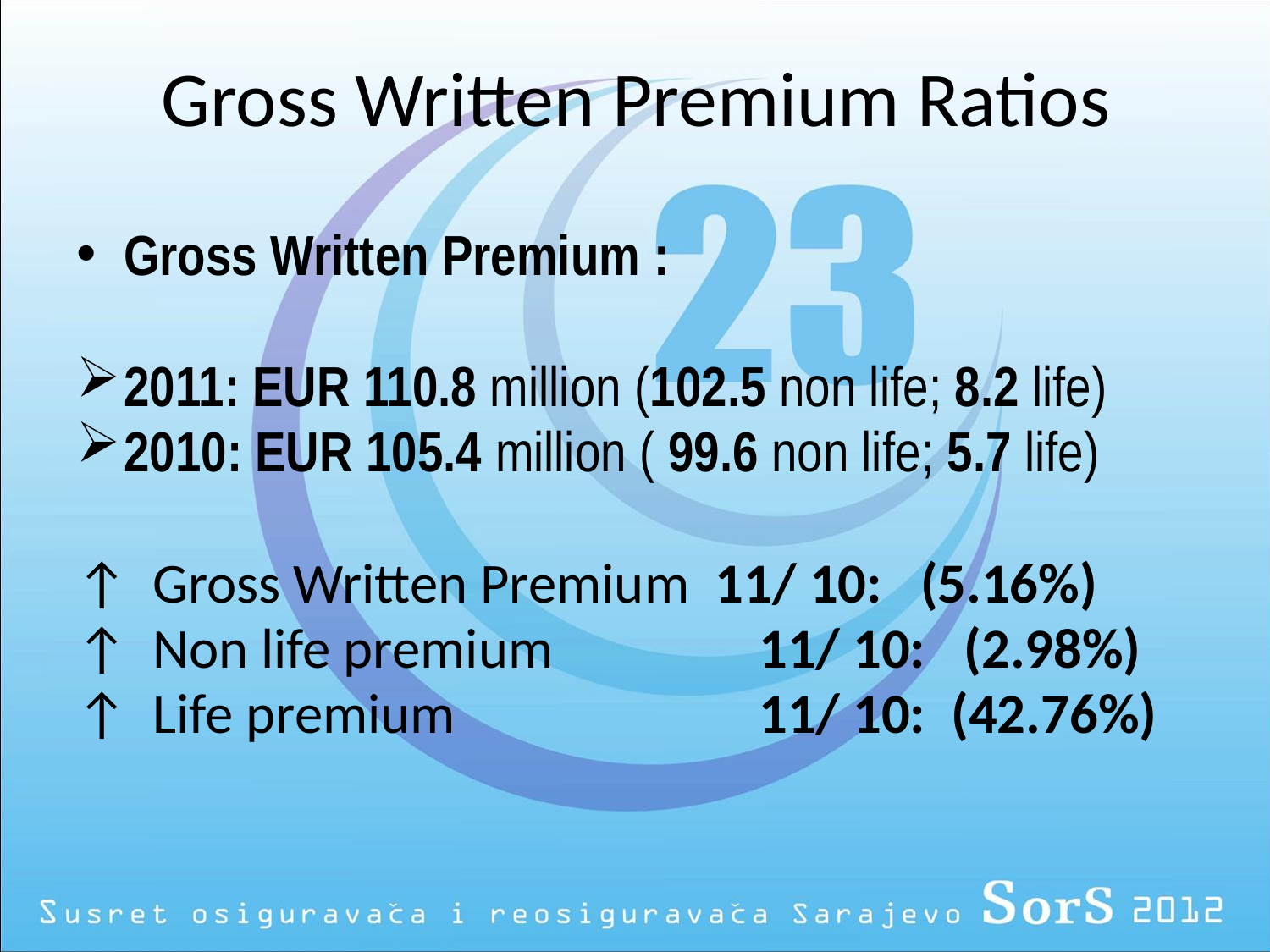

# Gross Written Premium Ratios
Gross Written Premium :

2011: EUR 110.8 million (102.5 non life; 8.2 life)
2010: EUR 105.4 million ( 99.6 non life; 5.7 life)

↑  Gross Written Premium  11/ 10:   (5.16%)
↑  Non life premium 		11/ 10:   (2.98%)
↑  Life premium          		11/ 10:  (42.76%)